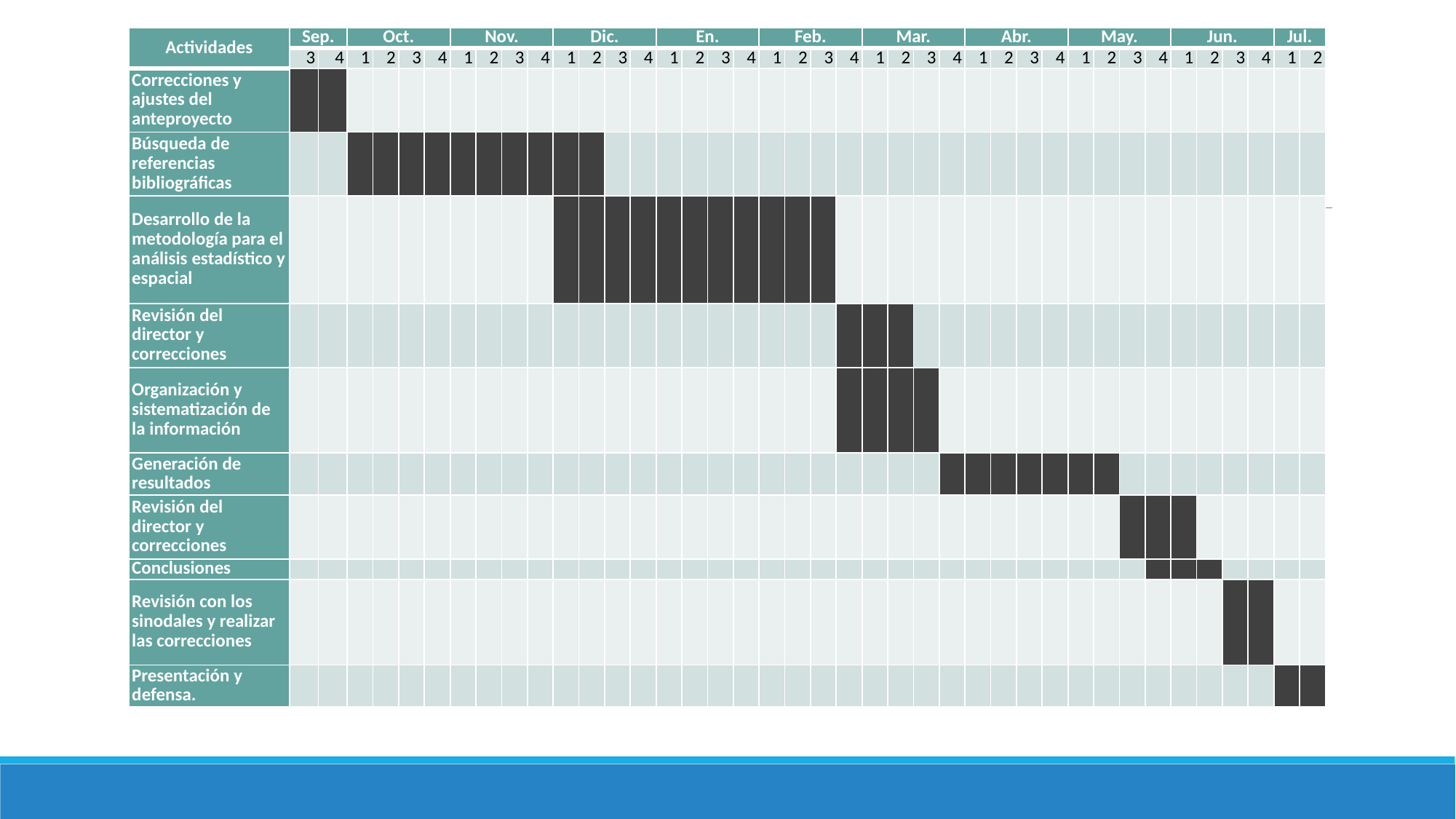

| Actividades | Sep. |  | Oct. |  |  |  | Nov. |  |  |  | Dic. |  |  |  | En. |  |  |  | Feb. |  |  |  | Mar. |  |  |  | Abr. |  |  |  | May. |  |  |  | Jun. |  |  |  | Jul. |  |
| --- | --- | --- | --- | --- | --- | --- | --- | --- | --- | --- | --- | --- | --- | --- | --- | --- | --- | --- | --- | --- | --- | --- | --- | --- | --- | --- | --- | --- | --- | --- | --- | --- | --- | --- | --- | --- | --- | --- | --- | --- |
|  | 3 | 4 | 1 | 2 | 3 | 4 | 1 | 2 | 3 | 4 | 1 | 2 | 3 | 4 | 1 | 2 | 3 | 4 | 1 | 2 | 3 | 4 | 1 | 2 | 3 | 4 | 1 | 2 | 3 | 4 | 1 | 2 | 3 | 4 | 1 | 2 | 3 | 4 | 1 | 2 |
| Correcciones y ajustes del anteproyecto |  |  |  |  |  |  |  |  |  |  |  |  |  |  |  |  |  |  |  |  |  |  |  |  |  |  |  |  |  |  |  |  |  |  |  |  |  |  |  |  |
| Búsqueda de referencias bibliográficas |  |  |  |  |  |  |  |  |  |  |  |  |  |  |  |  |  |  |  |  |  |  |  |  |  |  |  |  |  |  |  |  |  |  |  |  |  |  |  |  |
| Desarrollo de la metodología para el análisis estadístico y espacial |  |  |  |  |  |  |  |  |  |  |  |  |  |  |  |  |  |  |  |  |  |  |  |  |  |  |  |  |  |  |  |  |  |  |  |  |  |  |  |  |
| Revisión del director y correcciones |  |  |  |  |  |  |  |  |  |  |  |  |  |  |  |  |  |  |  |  |  |  |  |  |  |  |  |  |  |  |  |  |  |  |  |  |  |  |  |  |
| Organización y sistematización de la información |  |  |  |  |  |  |  |  |  |  |  |  |  |  |  |  |  |  |  |  |  |  |  |  |  |  |  |  |  |  |  |  |  |  |  |  |  |  |  |  |
| Generación de resultados |  |  |  |  |  |  |  |  |  |  |  |  |  |  |  |  |  |  |  |  |  |  |  |  |  |  |  |  |  |  |  |  |  |  |  |  |  |  |  |  |
| Revisión del director y correcciones |  |  |  |  |  |  |  |  |  |  |  |  |  |  |  |  |  |  |  |  |  |  |  |  |  |  |  |  |  |  |  |  |  |  |  |  |  |  |  |  |
| Conclusiones |  |  |  |  |  |  |  |  |  |  |  |  |  |  |  |  |  |  |  |  |  |  |  |  |  |  |  |  |  |  |  |  |  |  |  |  |  |  |  |  |
| Revisión con los sinodales y realizar las correcciones |  |  |  |  |  |  |  |  |  |  |  |  |  |  |  |  |  |  |  |  |  |  |  |  |  |  |  |  |  |  |  |  |  |  |  |  |  |  |  |  |
| Presentación y defensa. |  |  |  |  |  |  |  |  |  |  |  |  |  |  |  |  |  |  |  |  |  |  |  |  |  |  |  |  |  |  |  |  |  |  |  |  |  |  |  |  |